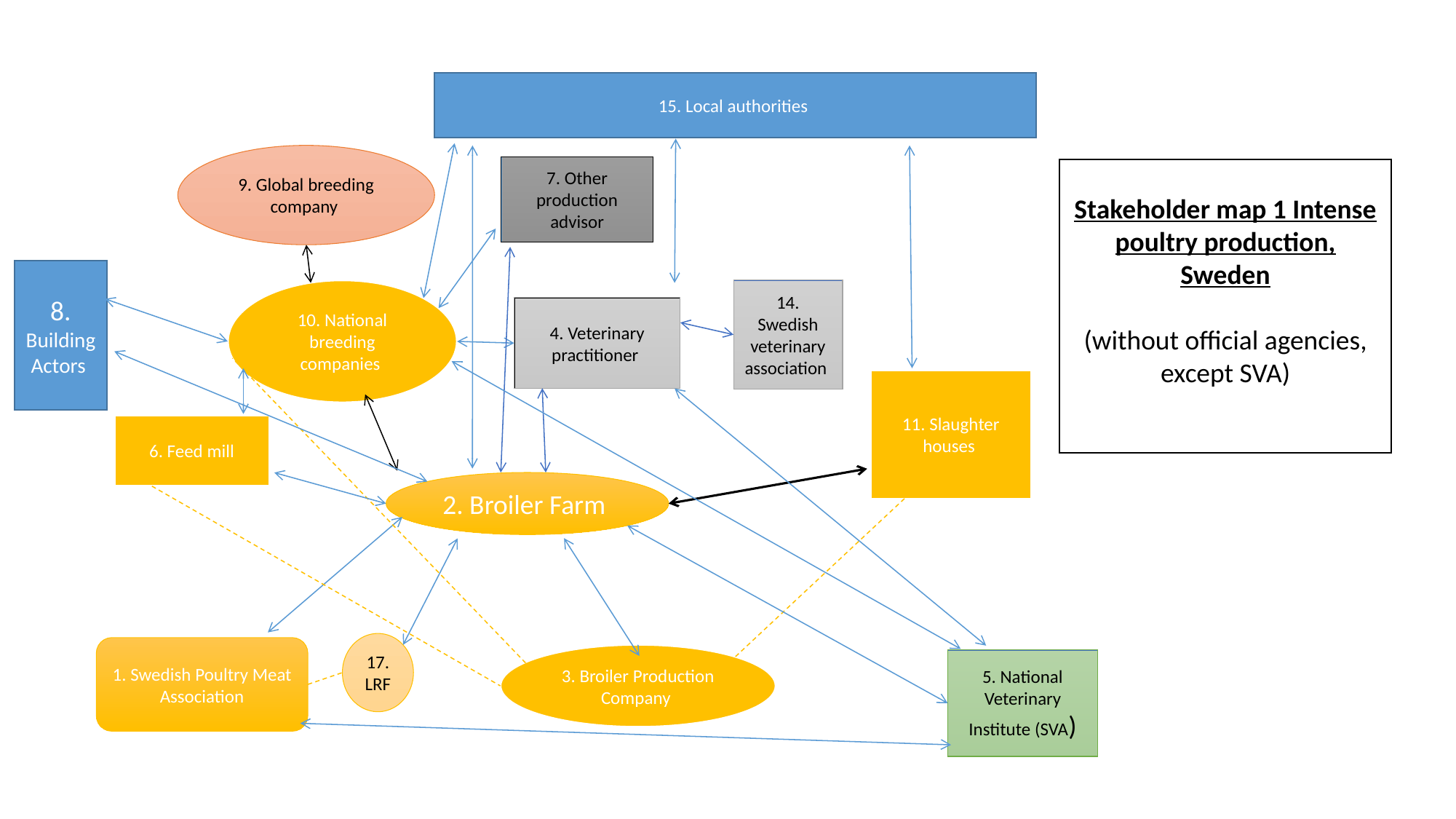

#

15. Local authorities
9. Global breeding company
7. Other production advisor
Stakeholder map 1 Intense poultry production, Sweden

(without official agencies, except SVA)

8. Building Actors
10. National breeding companies
14. Swedish veterinary association
4. Veterinary practitioner
11. Slaughter houses
6. Feed mill
2. Broiler Farm

17. LRF
1. Swedish Poultry Meat Association
3. Broiler Production Company
5. National Veterinary Institute (SVA)